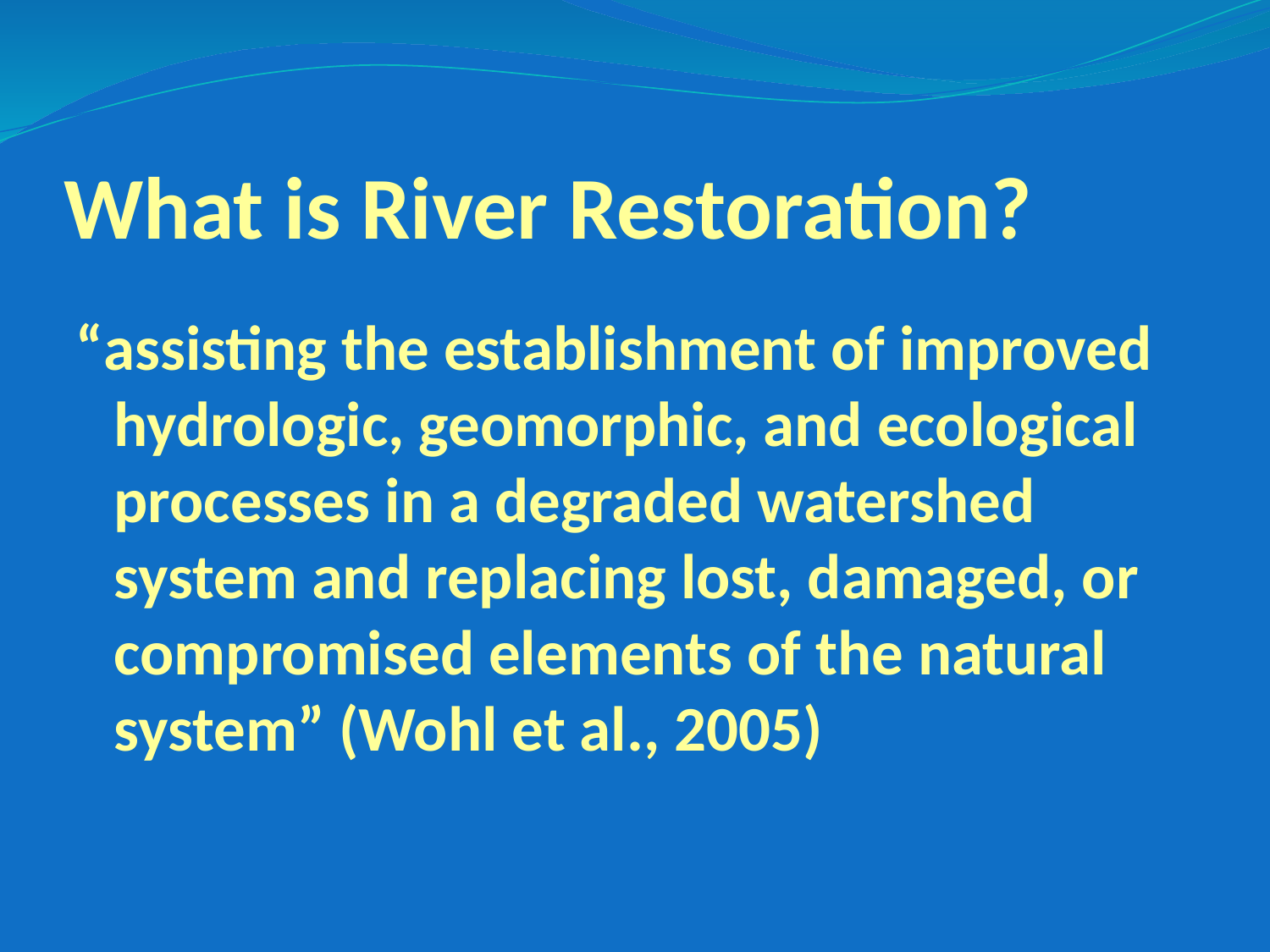

# What is River Restoration?
“assisting the establishment of improved hydrologic, geomorphic, and ecological processes in a degraded watershed system and replacing lost, damaged, or compromised elements of the natural system” (Wohl et al., 2005)